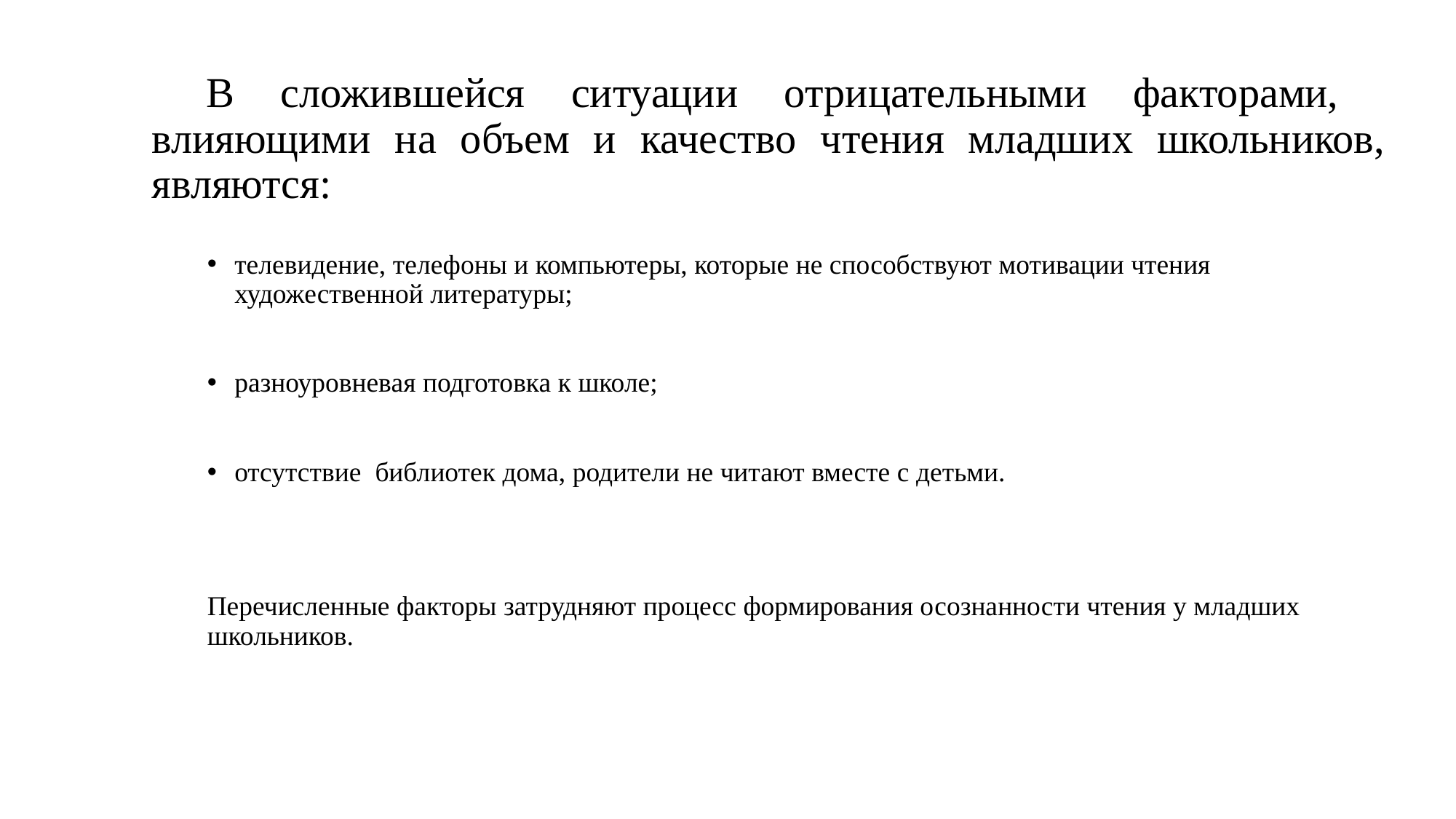

# В сложившейся ситуации отрицательными факторами,  влияющими на объем и качество чтения младших школьников, являются:
телевидение, телефоны и компьютеры, которые не способствуют мотивации чтения художественной литературы;

разноуровневая подготовка к школе;

отсутствие  библиотек дома, родители не читают вместе с детьми.

Перечисленные факторы затрудняют процесс формирования осознанности чтения у младших школьников.